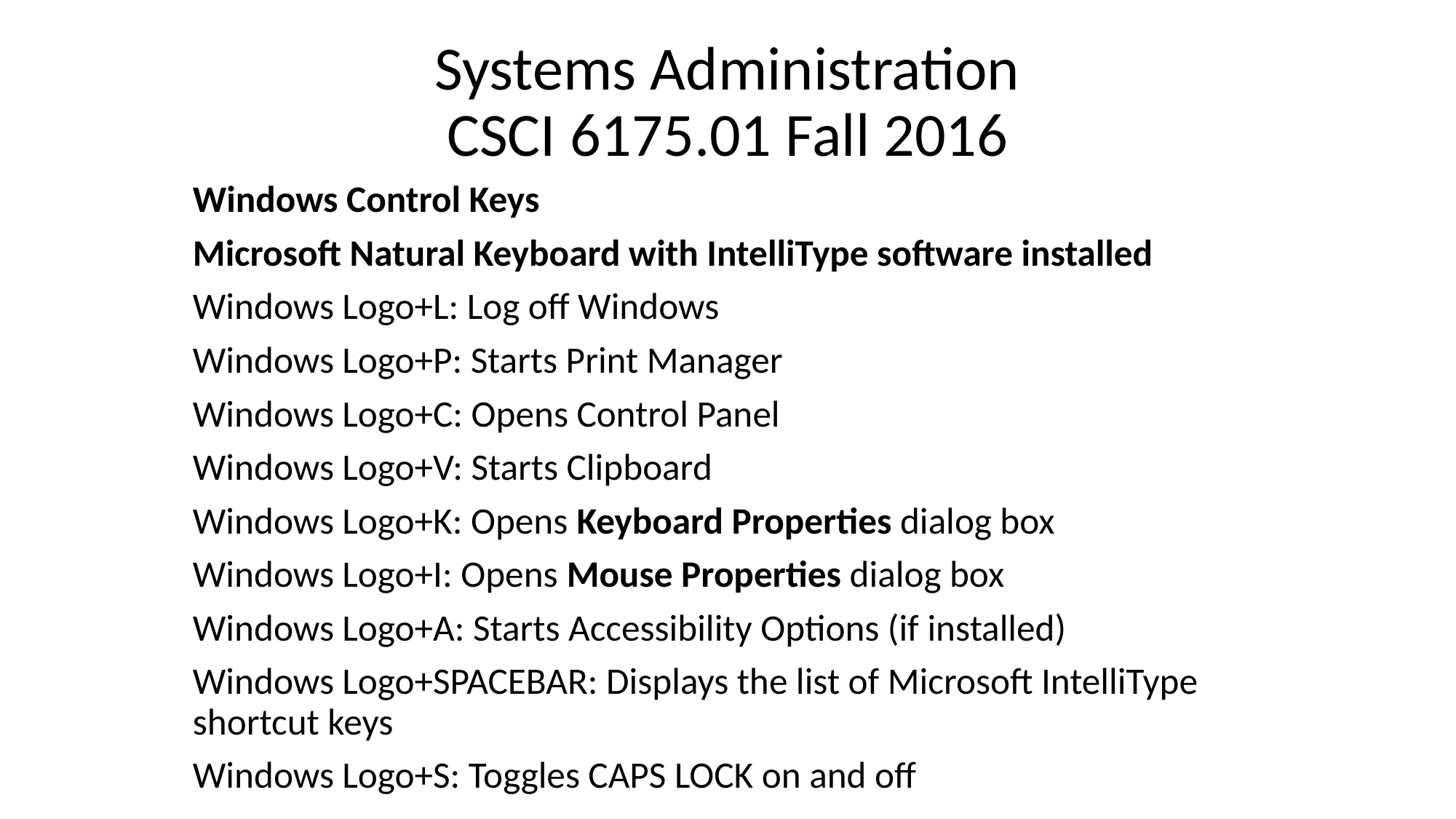

# Systems Administration CSCI 6175.01 Fall 2016
Windows Control Keys
Microsoft Natural Keyboard with IntelliType software installed
Windows Logo+L: Log off Windows
Windows Logo+P: Starts Print Manager
Windows Logo+C: Opens Control Panel
Windows Logo+V: Starts Clipboard
Windows Logo+K: Opens Keyboard Properties dialog box
Windows Logo+I: Opens Mouse Properties dialog box
Windows Logo+A: Starts Accessibility Options (if installed)
Windows Logo+SPACEBAR: Displays the list of Microsoft IntelliType shortcut keys
Windows Logo+S: Toggles CAPS LOCK on and off